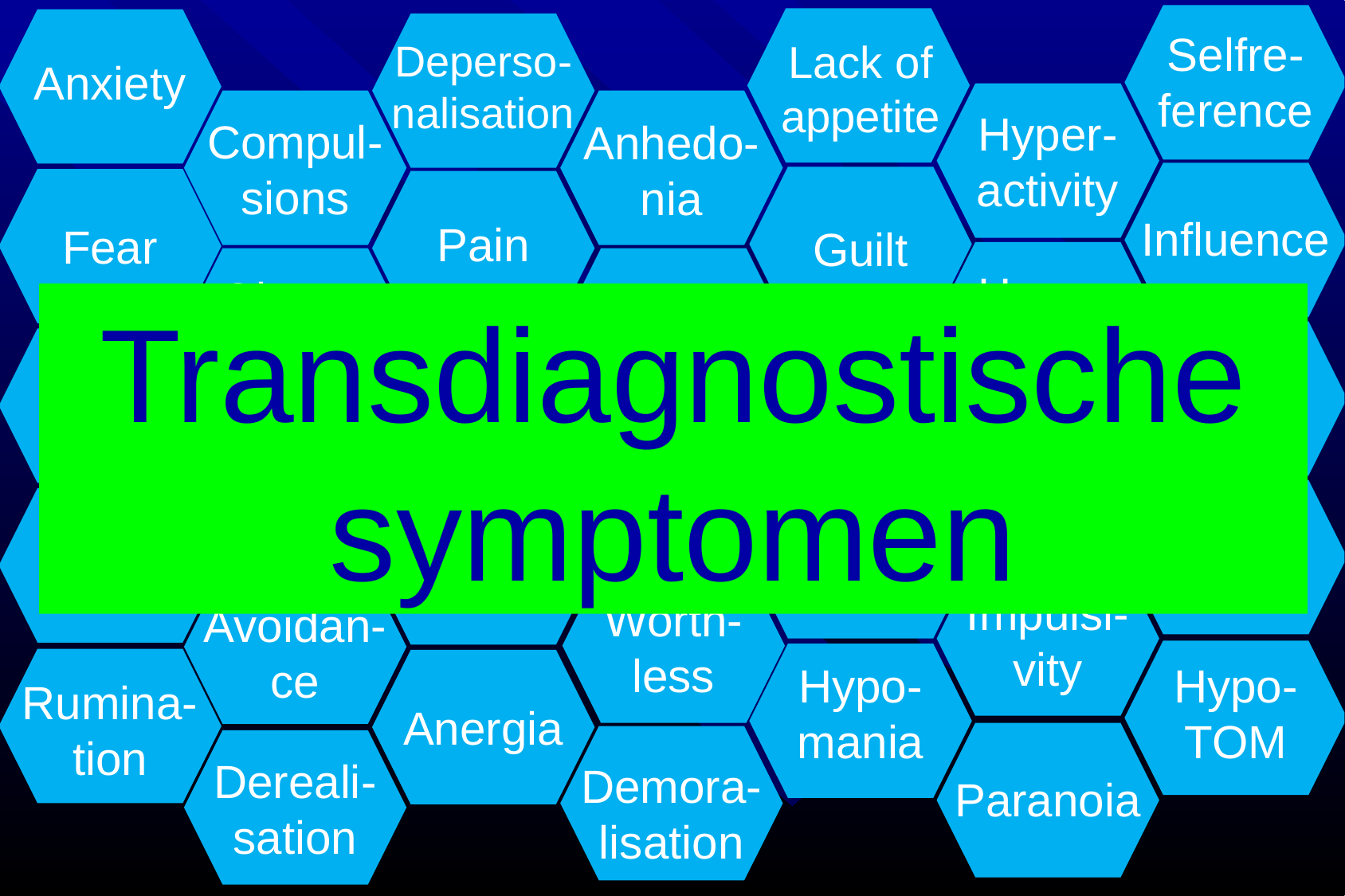

Selfre-ference
Deperso-nalisation
Lack of appetite
Anxiety

Hyper-activity
Compul-sions
Anhedo-nia

Influence
Pain
Fear
Guilt

Hyper-ergia
Obses-sions
Hopeless-ness
Transdiagnostische symptomen

Voices
Amnesia
Panic
Insomnia

Inatten-tion
Intru-sions
Suicida-lity

Hyper-TOM
Low  mood
Worry
Craving

Impulsi-vity
Worth-less
Avoidan-ce

Hypo-TOM
Hypo-mania
Rumina-tion
Anergia

Dereali-sation
Demora-lisation
Paranoia